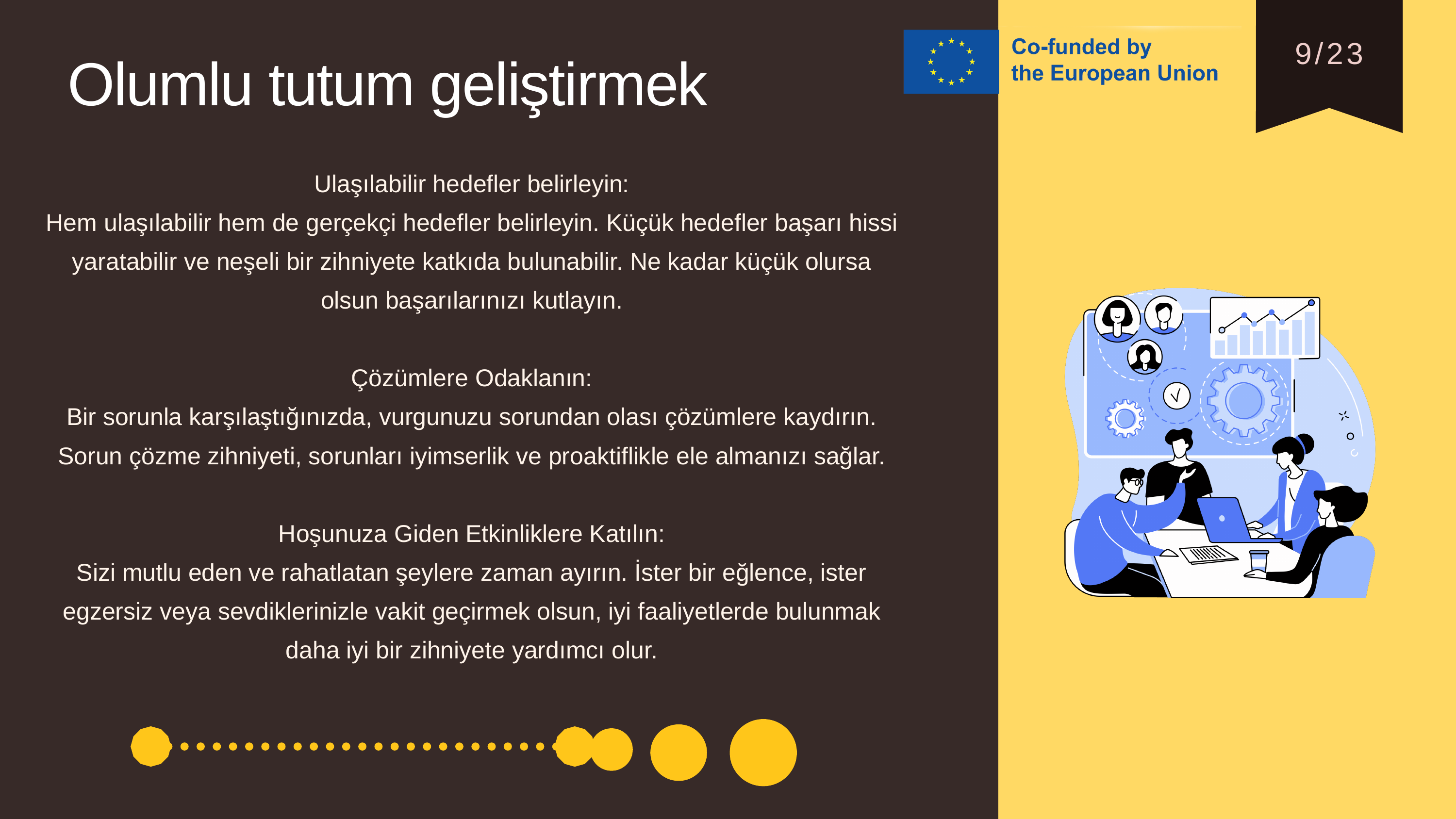

9/23
Olumlu tutum geliştirmek

Ulaşılabilir hedefler belirleyin:
Hem ulaşılabilir hem de gerçekçi hedefler belirleyin. Küçük hedefler başarı hissi yaratabilir ve neşeli bir zihniyete katkıda bulunabilir. Ne kadar küçük olursa olsun başarılarınızı kutlayın.

Çözümlere Odaklanın:
Bir sorunla karşılaştığınızda, vurgunuzu sorundan olası çözümlere kaydırın. Sorun çözme zihniyeti, sorunları iyimserlik ve proaktiflikle ele almanızı sağlar.

Hoşunuza Giden Etkinliklere Katılın:
Sizi mutlu eden ve rahatlatan şeylere zaman ayırın. İster bir eğlence, ister egzersiz veya sevdiklerinizle vakit geçirmek olsun, iyi faaliyetlerde bulunmak daha iyi bir zihniyete yardımcı olur.